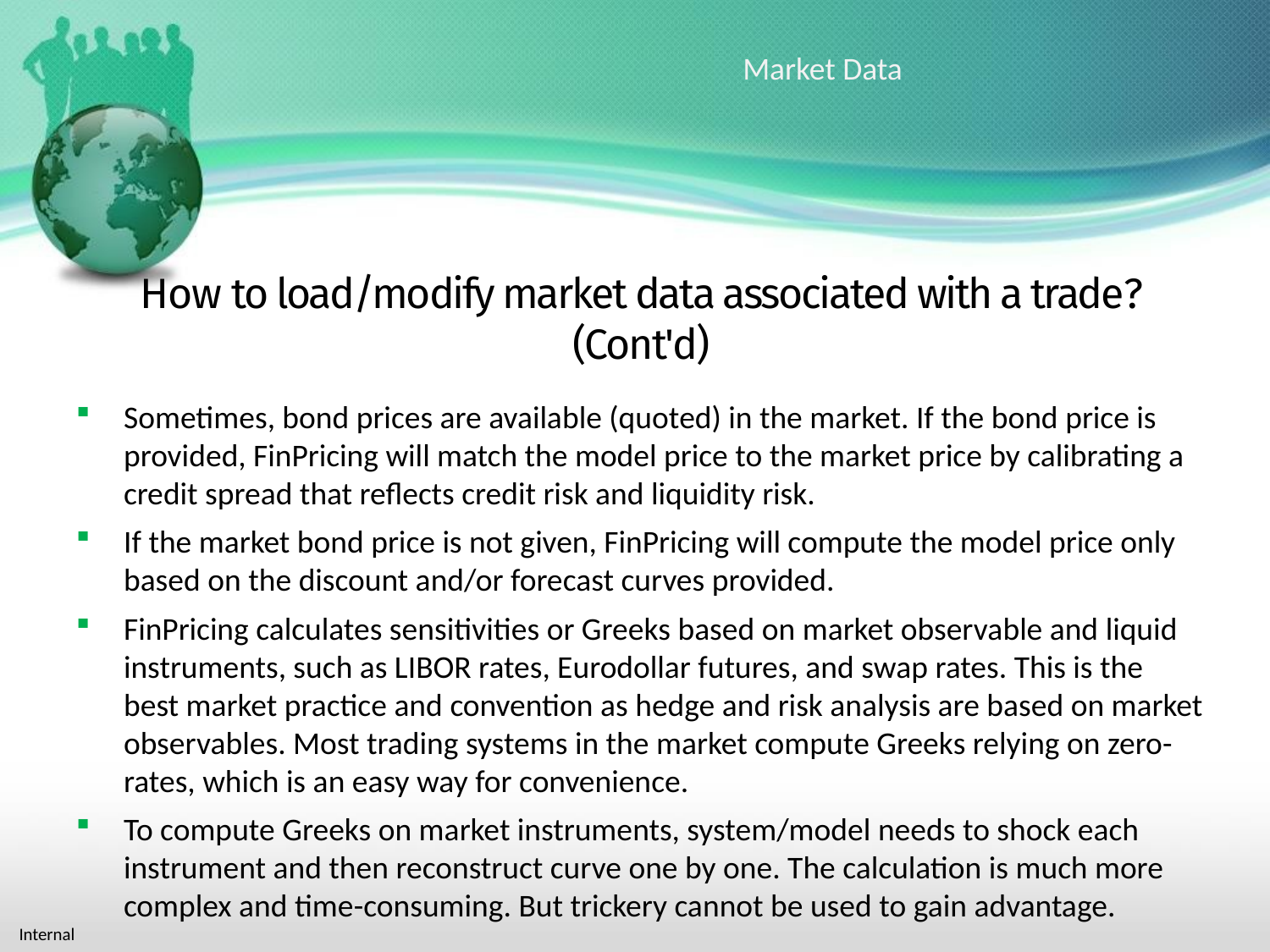

Market Data
How to load/modify market data associated with a trade? (Cont'd)

Sometimes, bond prices are available (quoted) in the market. If the bond price is provided, FinPricing will match the model price to the market price by calibrating a credit spread that reflects credit risk and liquidity risk.
If the market bond price is not given, FinPricing will compute the model price only based on the discount and/or forecast curves provided.
FinPricing calculates sensitivities or Greeks based on market observable and liquid instruments, such as LIBOR rates, Eurodollar futures, and swap rates. This is the best market practice and convention as hedge and risk analysis are based on market observables. Most trading systems in the market compute Greeks relying on zero-rates, which is an easy way for convenience.
To compute Greeks on market instruments, system/model needs to shock each instrument and then reconstruct curve one by one. The calculation is much more complex and time-consuming. But trickery cannot be used to gain advantage.